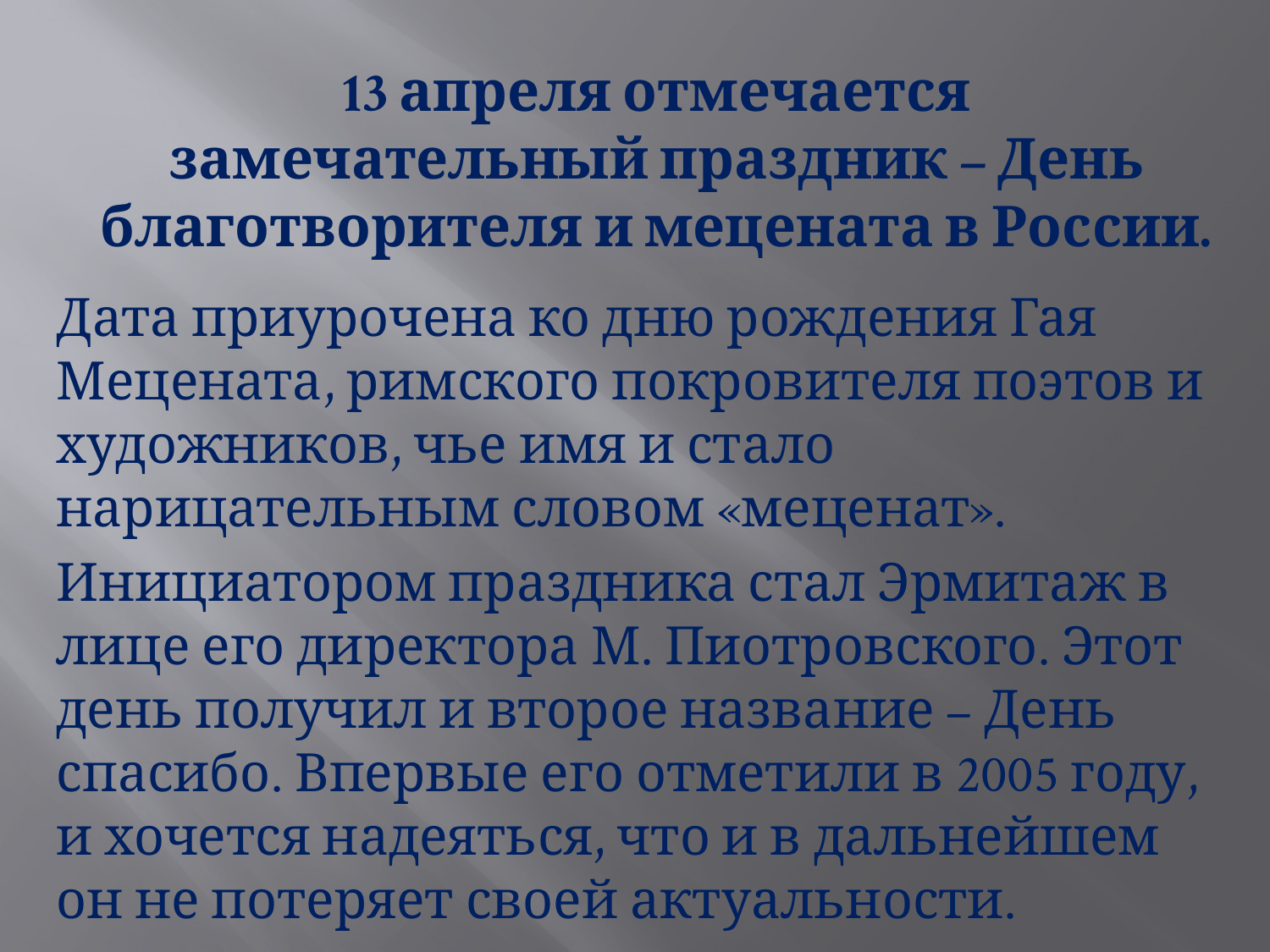

# 13 апреля отмечается замечательный праздник – День благотворителя и мецената в России.
Дата приурочена ко дню рождения Гая Мецената, римского покровителя поэтов и художников, чье имя и стало нарицательным словом «меценат».
Инициатором праздника стал Эрмитаж в лице его директора М. Пиотровского. Этот день получил и второе название – День спасибо. Впервые его отметили в 2005 году, и хочется надеяться, что и в дальнейшем он не потеряет своей актуальности.